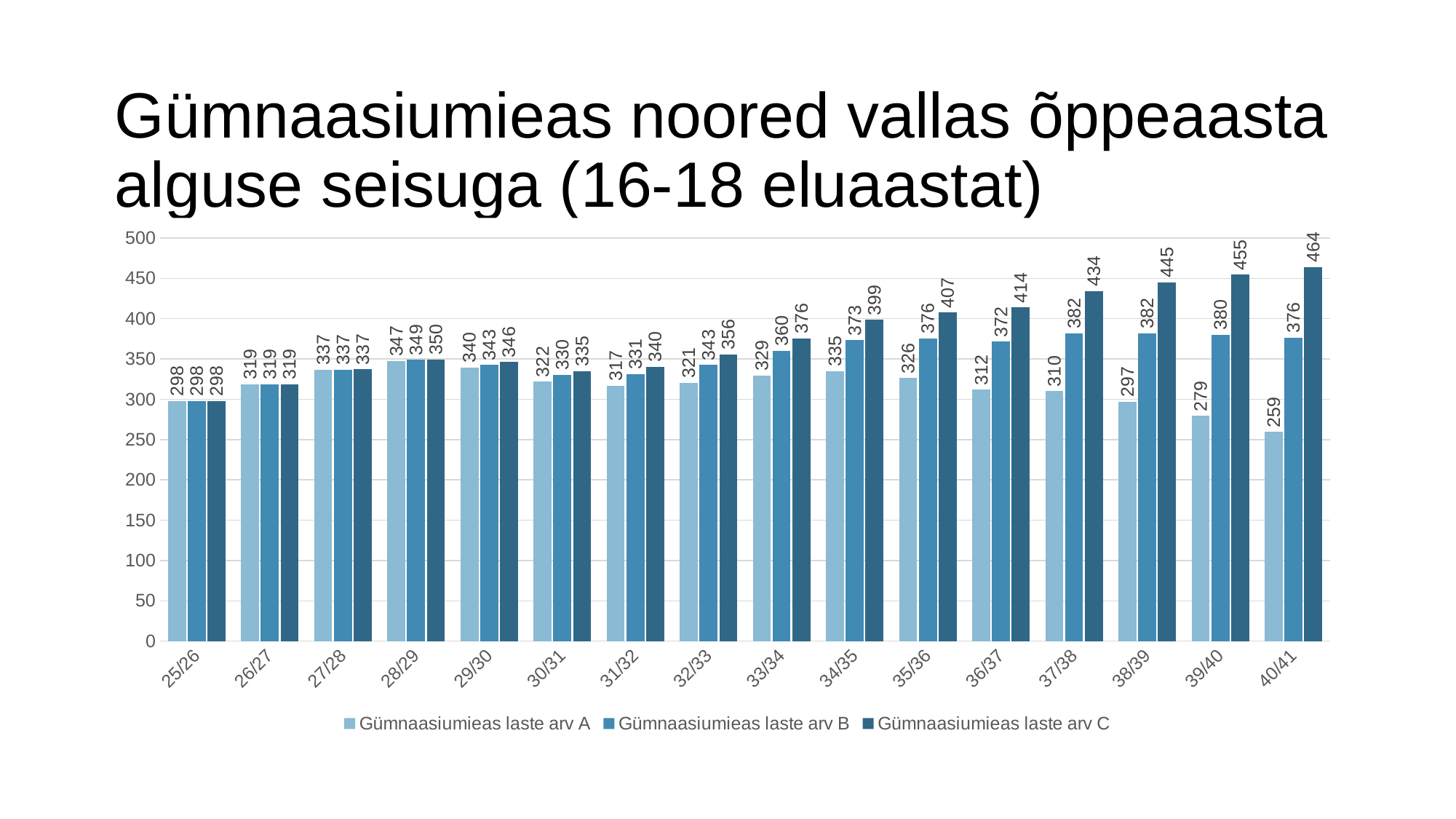

# Gümnaasiumieas noored vallas õppeaasta alguse seisuga (16-18 eluaastat)

### Chart

| Category | Gümnaasiumieas laste arv A | Gümnaasiumieas laste arv B | Gümnaasiumieas laste arv C |
|---|---|---|---|
| 25/26 | 297.88 | 297.88 | 297.88 |
| 26/27 | 318.67999999999995 | 318.67999999999995 | 318.67999999999995 |
| 27/28 | 336.62 | 336.62 | 337.36 |
| 28/29 | 347.4 | 349.14 | 349.62 |
| 29/30 | 339.64 | 342.86 | 346.34000000000003 |
| 30/31 | 321.94 | 330.38 | 334.86 |
| 31/32 | 317.0 | 331.44 | 340.4 |
| 32/33 | 320.7 | 342.88 | 355.58000000000004 |
| 33/34 | 329.4 | 360.06 | 375.76000000000005 |
| 34/35 | 334.96 | 373.36 | 398.5400000000001 |
| 35/36 | 326.38 | 375.52 | 407.44000000000005 |
| 36/37 | 311.90000000000003 | 371.52000000000004 | 414.18 |
| 37/38 | 310.22 | 382.1 | 434.24 |
| 38/39 | 296.94 | 382.03999999999996 | 444.9200000000001 |
| 39/40 | 279.42 | 380.0 | 454.62 |
| 40/41 | 259.46 | 376.3 | 463.92 |